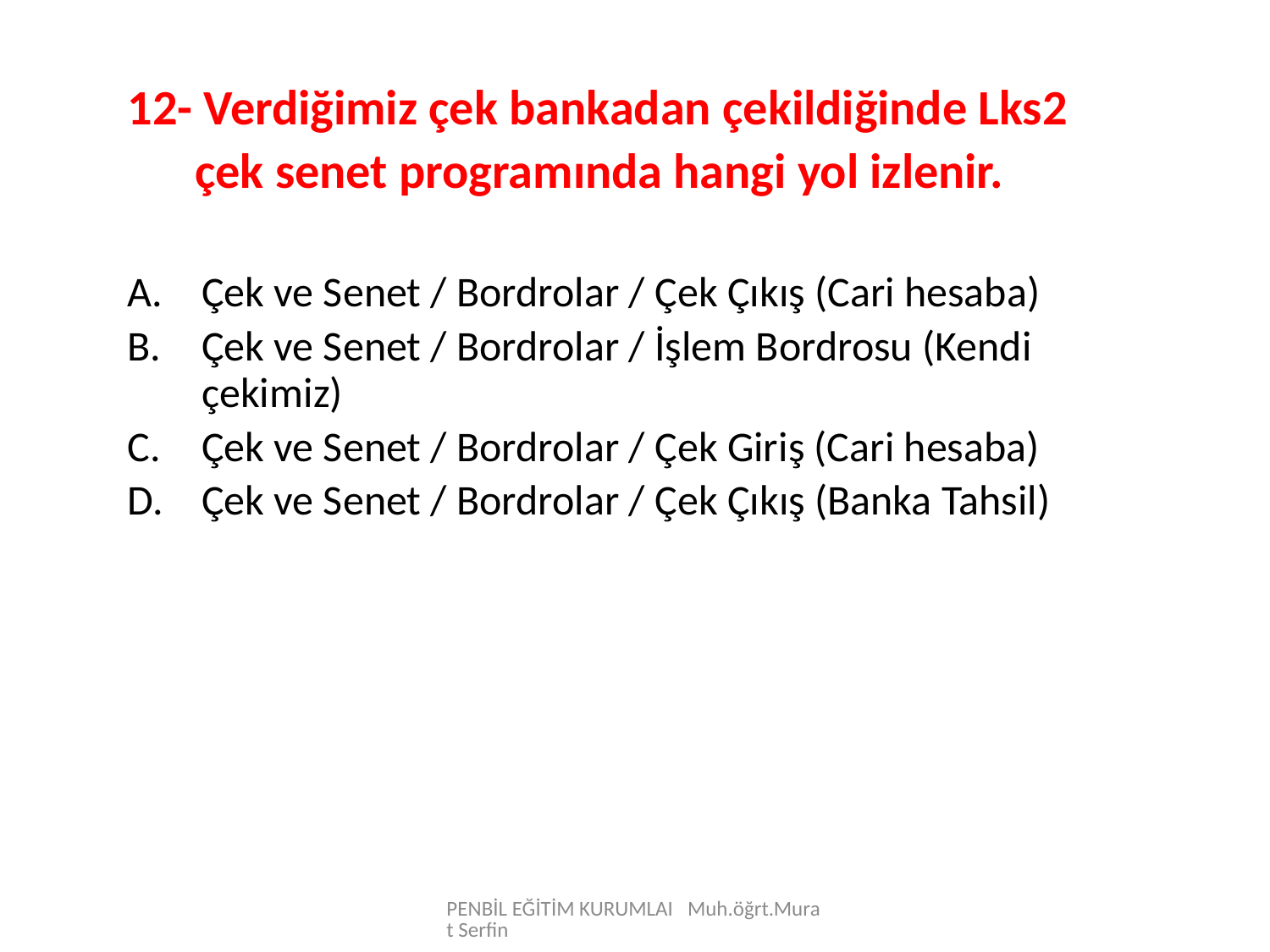

12- Verdiğimiz çek bankadan çekildiğinde Lks2
      çek senet programında hangi yol izlenir.

Çek ve Senet / Bordrolar / Çek Çıkış (Cari hesaba)
Çek ve Senet / Bordrolar / İşlem Bordrosu (Kendi çekimiz)
Çek ve Senet / Bordrolar / Çek Giriş (Cari hesaba)
Çek ve Senet / Bordrolar / Çek Çıkış (Banka Tahsil)
PENBİL EĞİTİM KURUMLAI   Muh.öğrt.Murat Serfin